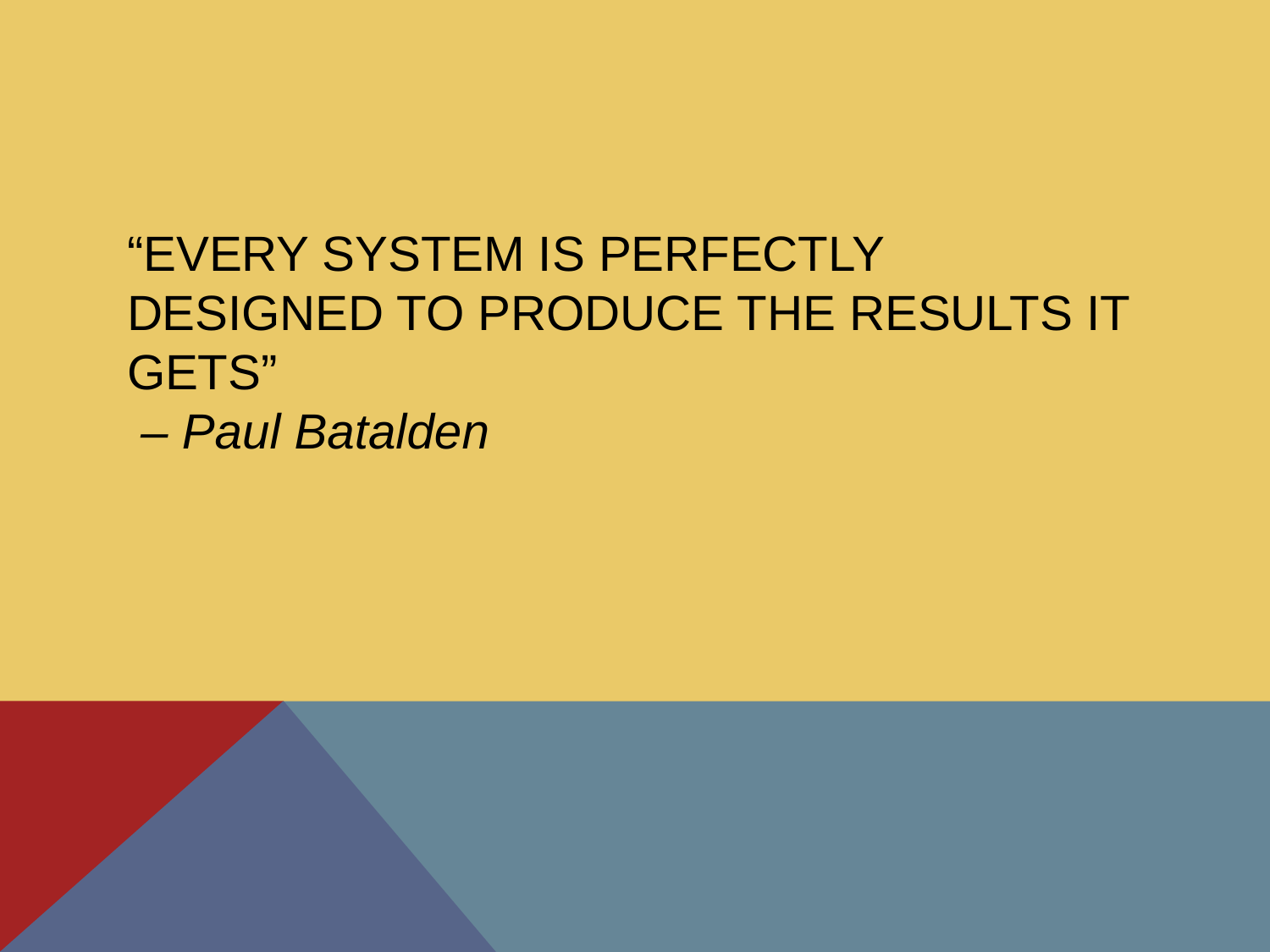

# “Every system is perfectly designed to produce the results it gets” – Paul Batalden